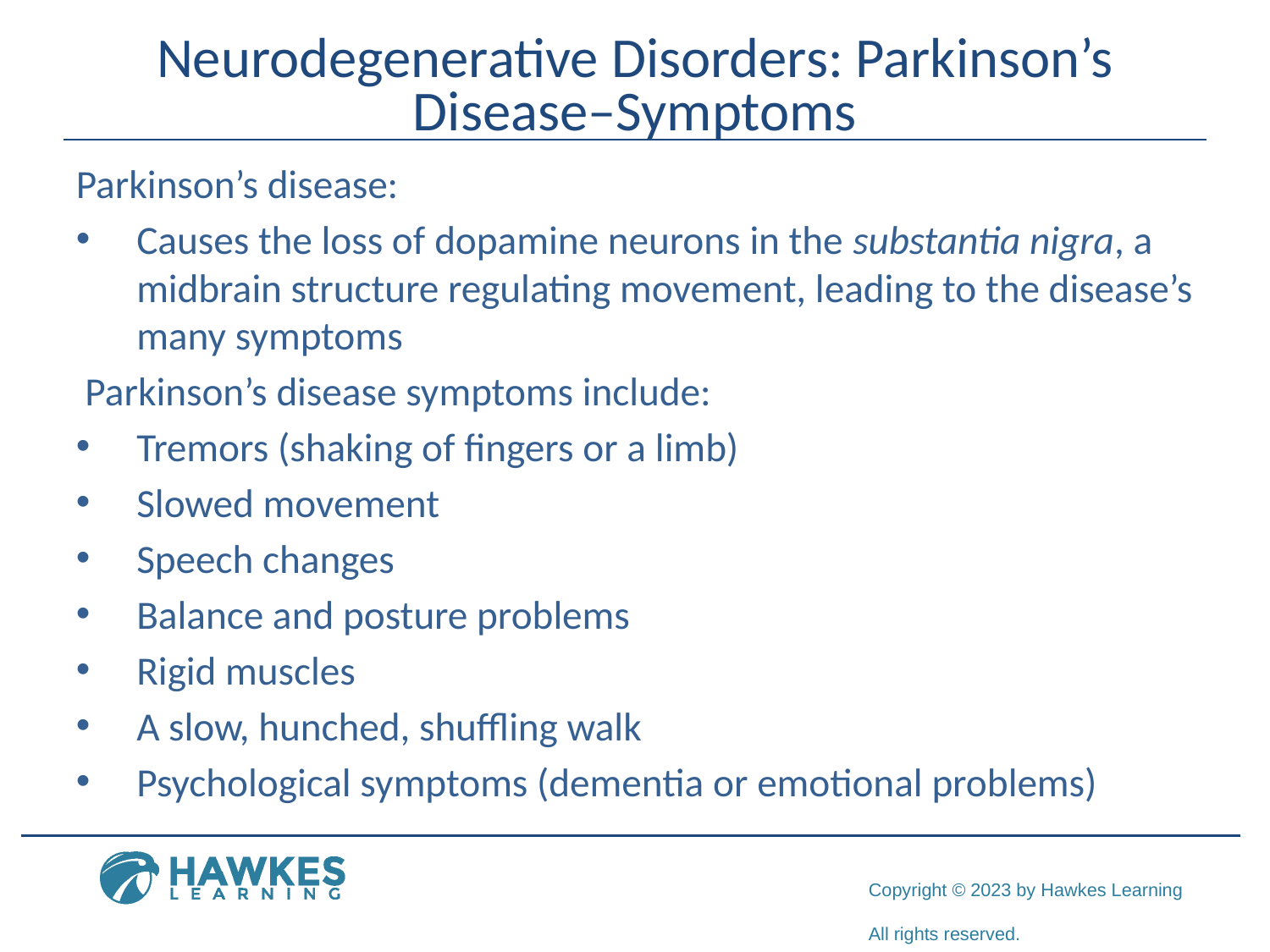

# Neurodegenerative Disorders: Parkinson’s Disease–Symptoms
Parkinson’s disease:
Causes the loss of dopamine neurons in the substantia nigra, a midbrain structure regulating movement, leading to the disease’s many symptoms
 Parkinson’s disease symptoms include:
Tremors (shaking of fingers or a limb)
Slowed movement
Speech changes
Balance and posture problems
Rigid muscles
A slow, hunched, shuffling walk
Psychological symptoms (dementia or emotional problems)